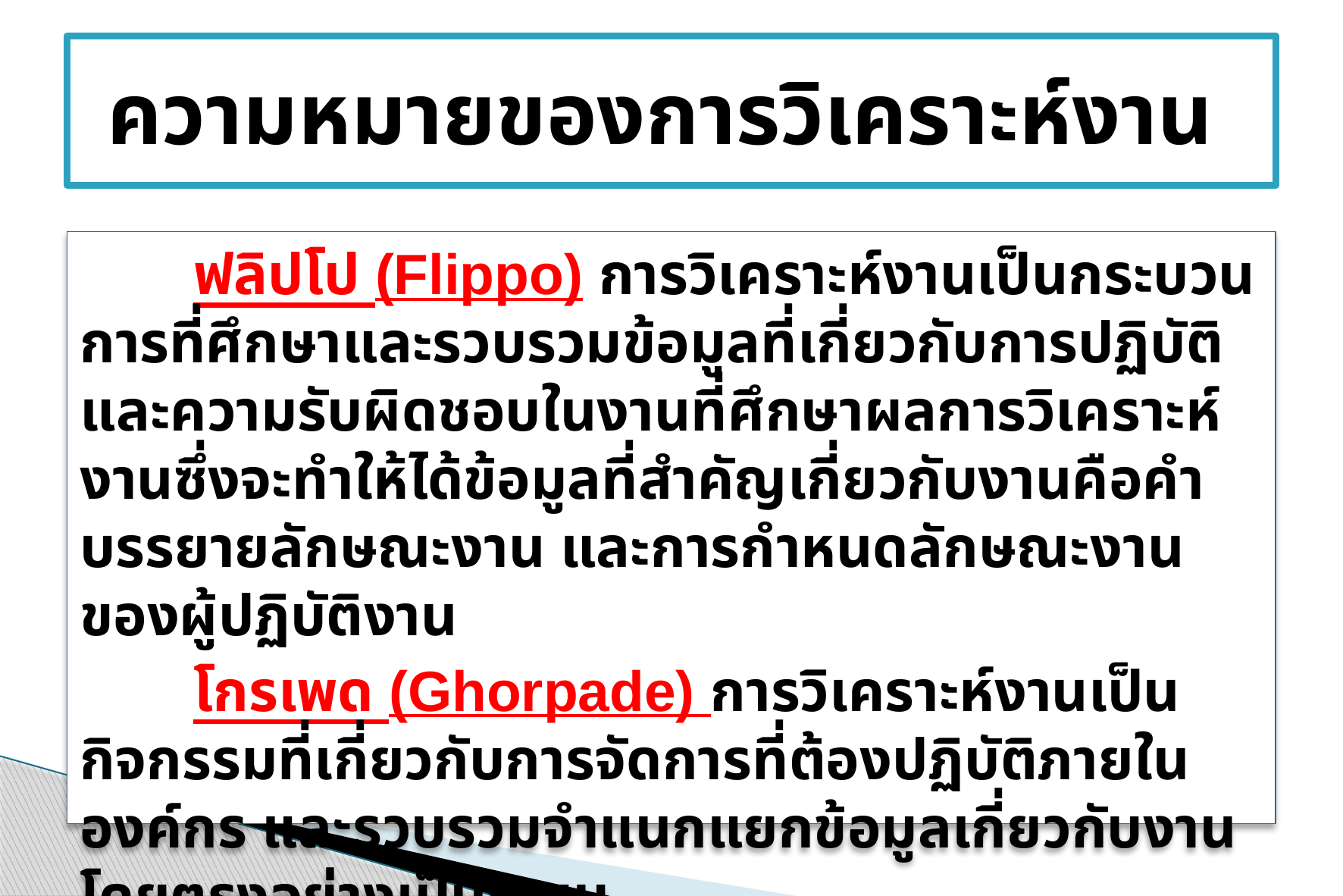

# ความหมายของการวิเคราะห์งาน
	ฟลิปโป (Flippo) การวิเคราะห์งานเป็นกระบวนการที่ศึกษาและรวบรวมข้อมูลที่เกี่ยวกับการปฏิบัติ และความรับผิดชอบในงานที่ศึกษาผลการวิเคราะห์งานซึ่งจะทำให้ได้ข้อมูลที่สำคัญเกี่ยวกับงานคือคำบรรยายลักษณะงาน และการกำหนดลักษณะงานของผู้ปฏิบัติงาน
	โกรเพด (Ghorpade) การวิเคราะห์งานเป็นกิจกรรมที่เกี่ยวกับการจัดการที่ต้องปฏิบัติภายในองค์กร และรวบรวมจำแนกแยกข้อมูลเกี่ยวกับงานโดยตรงอย่างเป็นระบบ